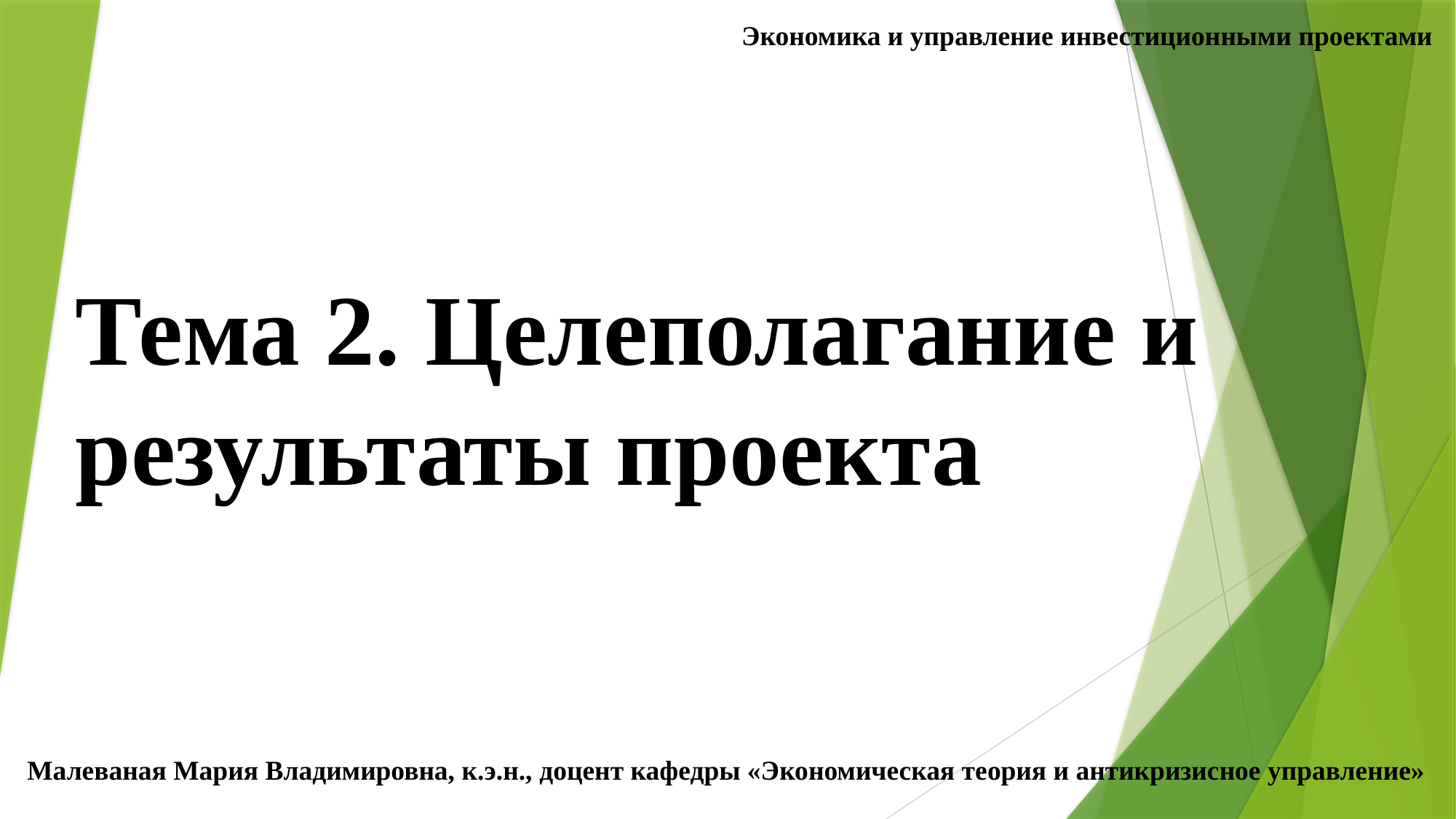

Экономика и управление инвестиционными проектами
# Тема 2. Целеполагание и результаты проекта
Малеваная Мария Владимировна, к.э.н., доцент кафедры «Экономическая теория и антикризисное управление»